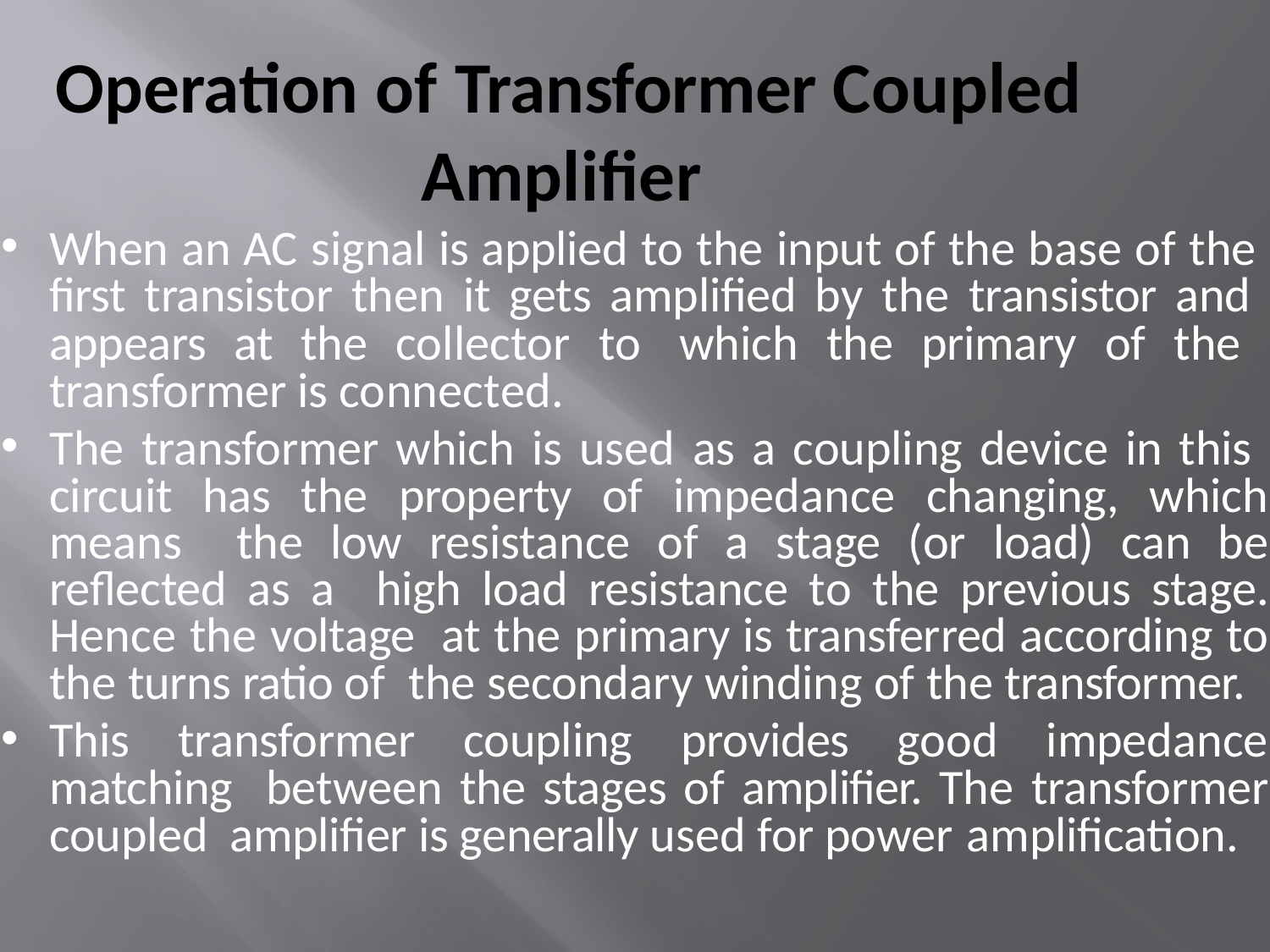

# Operation of Transformer Coupled  Amplifier
When an AC signal is applied to the input of the base of the  first transistor then it gets amplified by the transistor and  appears at the collector to which the primary of the  transformer is connected.
The transformer which is used as a coupling device in this  circuit has the property of impedance changing, which means  the low resistance of a stage (or load) can be reflected as a  high load resistance to the previous stage. Hence the voltage  at the primary is transferred according to the turns ratio of  the secondary winding of the transformer.
This transformer coupling provides good impedance matching  between the stages of amplifier. The transformer coupled  amplifier is generally used for power amplification.